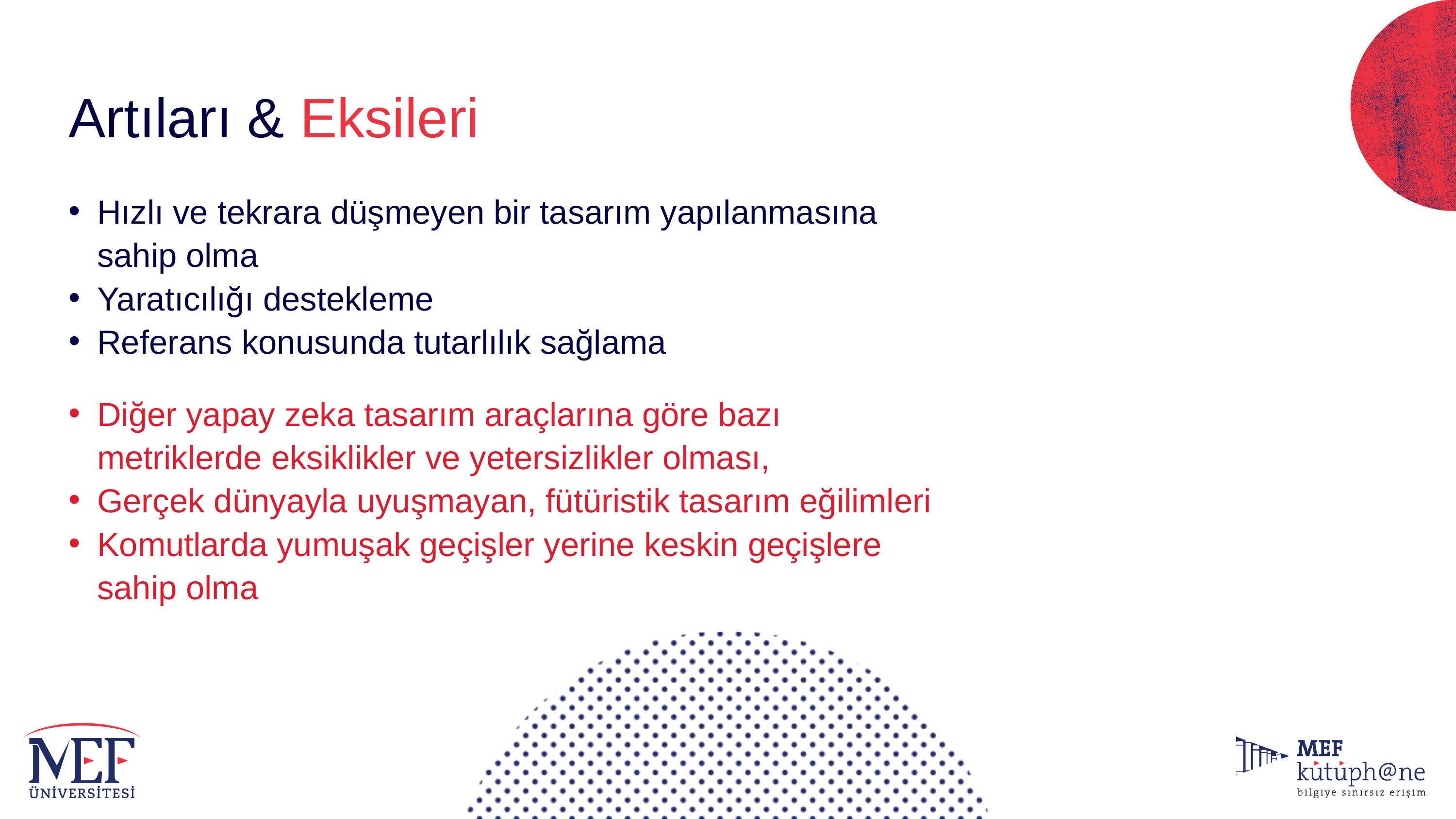

Artıları & Eksileri
Hızlı ve tekrara düşmeyen bir tasarım yapılanmasına sahip olma
Yaratıcılığı destekleme
Referans konusunda tutarlılık sağlama
Diğer yapay zeka tasarım araçlarına göre bazı metriklerde eksiklikler ve yetersizlikler olması,
Gerçek dünyayla uyuşmayan, fütüristik tasarım eğilimleri
Komutlarda yumuşak geçişler yerine keskin geçişlere sahip olma